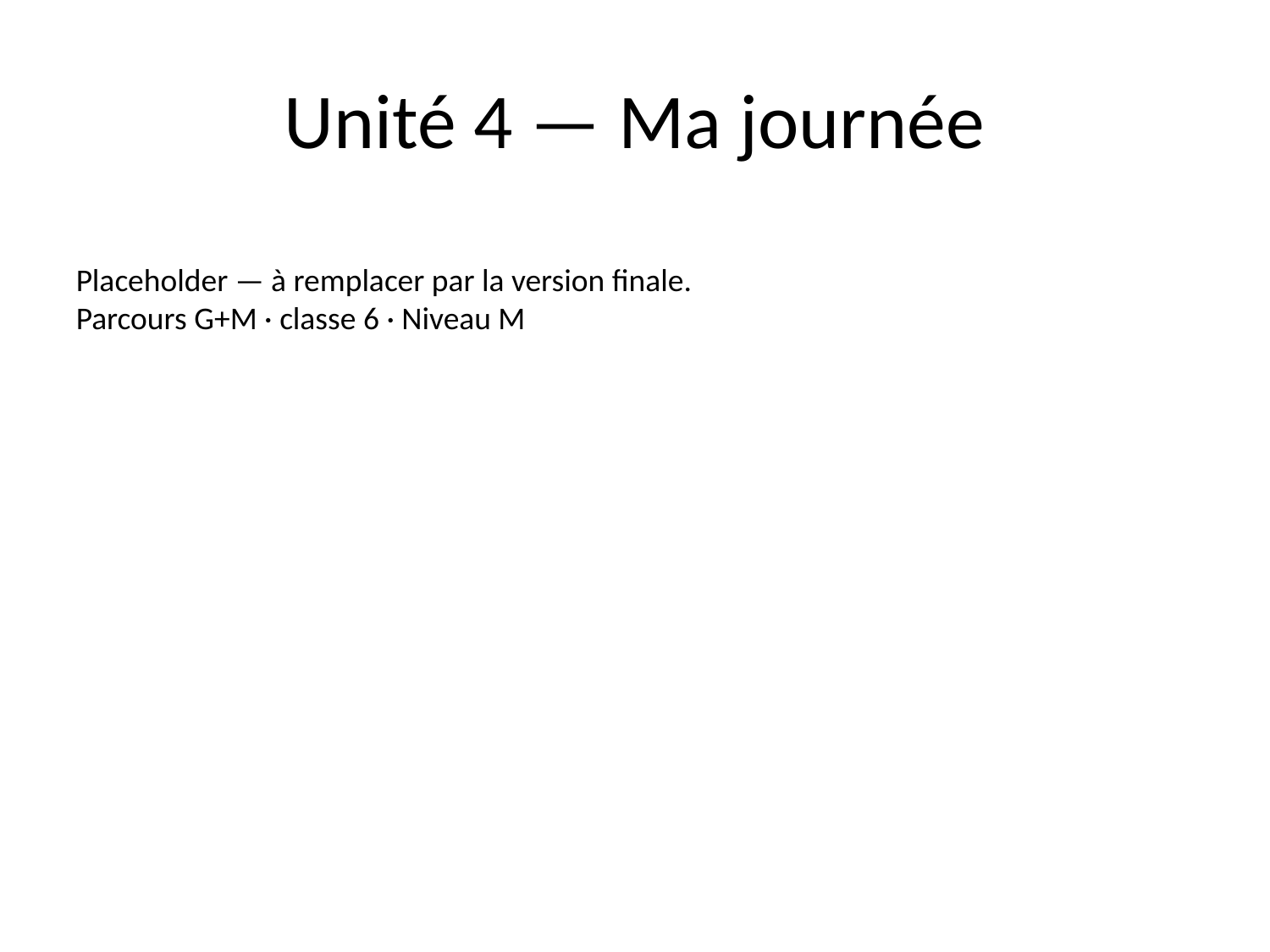

# Unité 4 — Ma journée
Placeholder — à remplacer par la version finale.
Parcours G+M · classe 6 · Niveau M